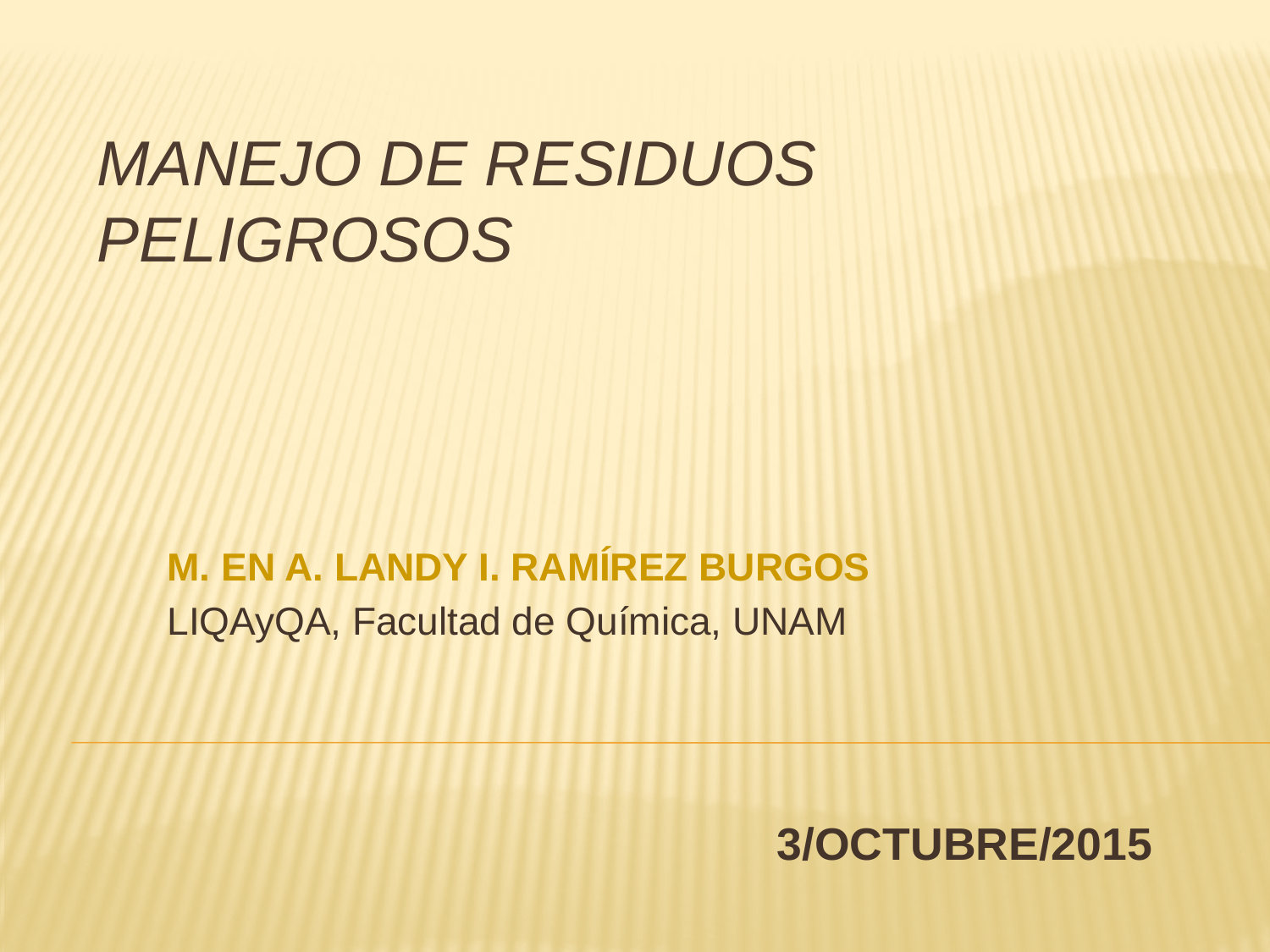

# MANEJO DE RESIDUOS PELIGROSOS

M. EN A. LANDY I. RAMÍREZ BURGOS
LIQAyQA, Facultad de Química, UNAM

3/OCTUBRE/2015